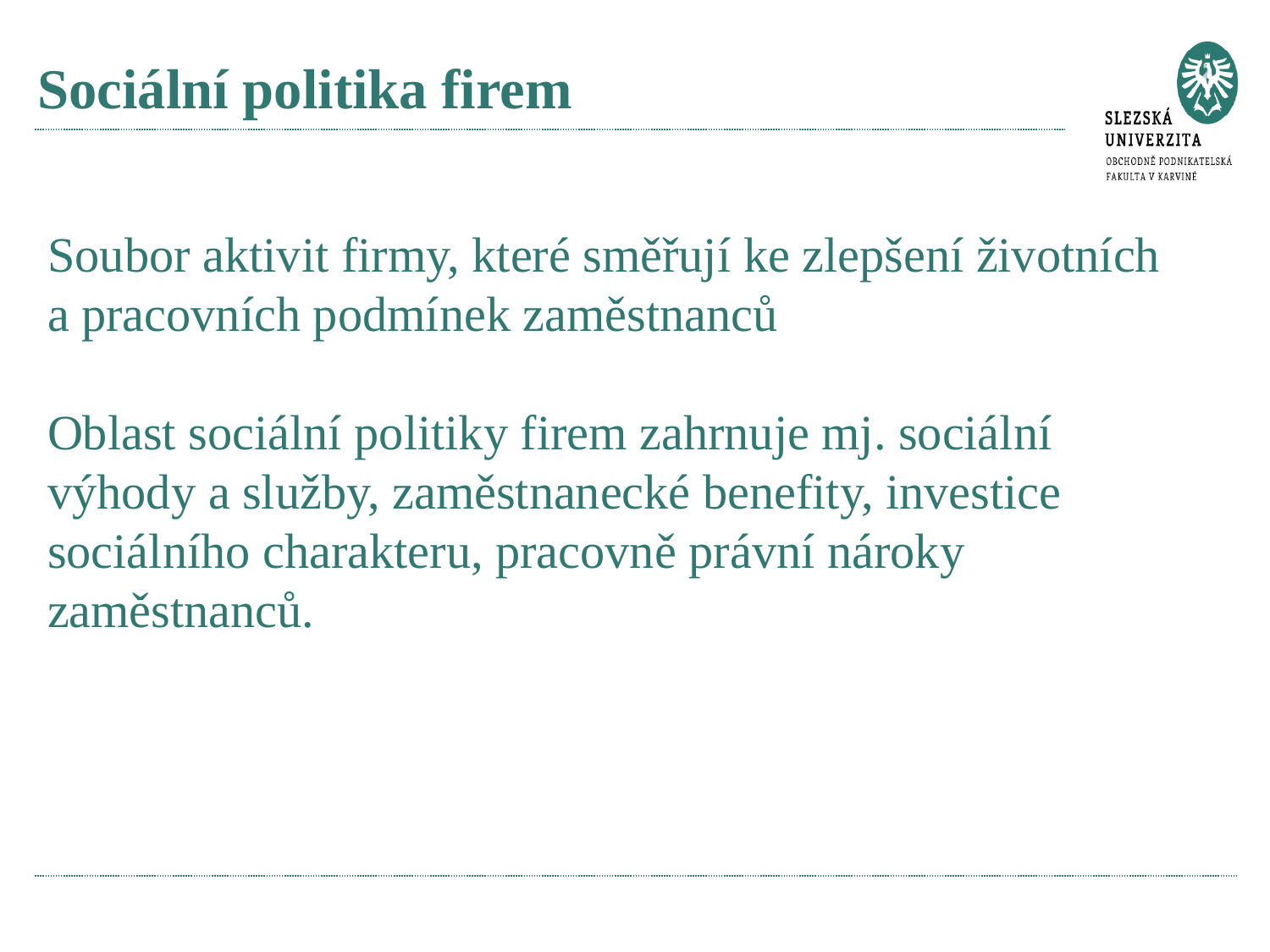

# Sociální politika firem
Soubor aktivit firmy, které směřují ke zlepšení životních a pracovních podmínek zaměstnanců

Oblast sociální politiky firem zahrnuje mj. sociální výhody a služby, zaměstnanecké benefity, investice sociálního charakteru, pracovně právní nároky zaměstnanců.